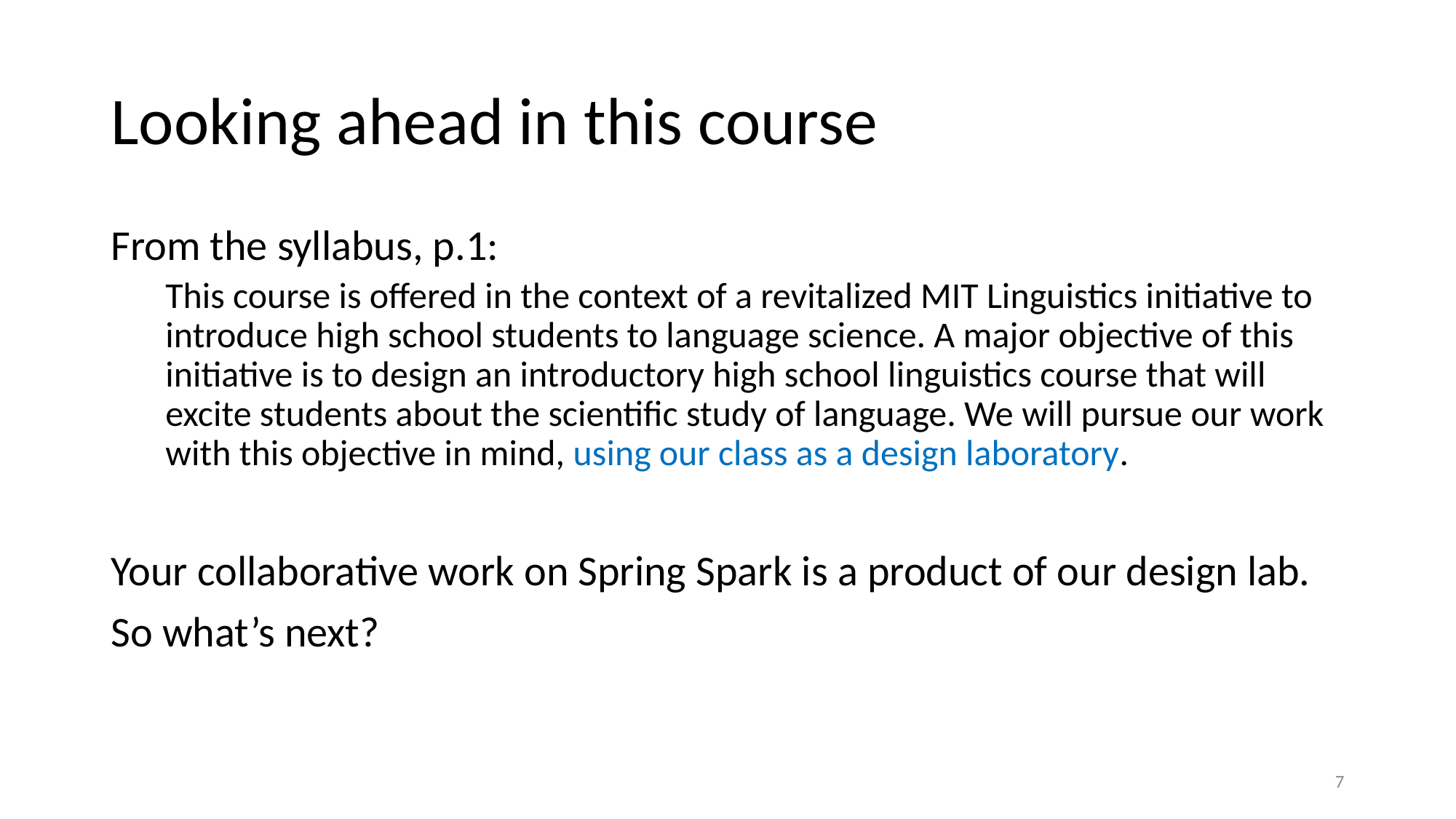

# Looking ahead in this course
From the syllabus, p.1:
This course is offered in the context of a revitalized MIT Linguistics initiative to introduce high school students to language science. A major objective of this initiative is to design an introductory high school linguistics course that will excite students about the scientific study of language. We will pursue our work with this objective in mind, using our class as a design laboratory.

Your collaborative work on Spring Spark is a product of our design lab.
So what’s next?
7